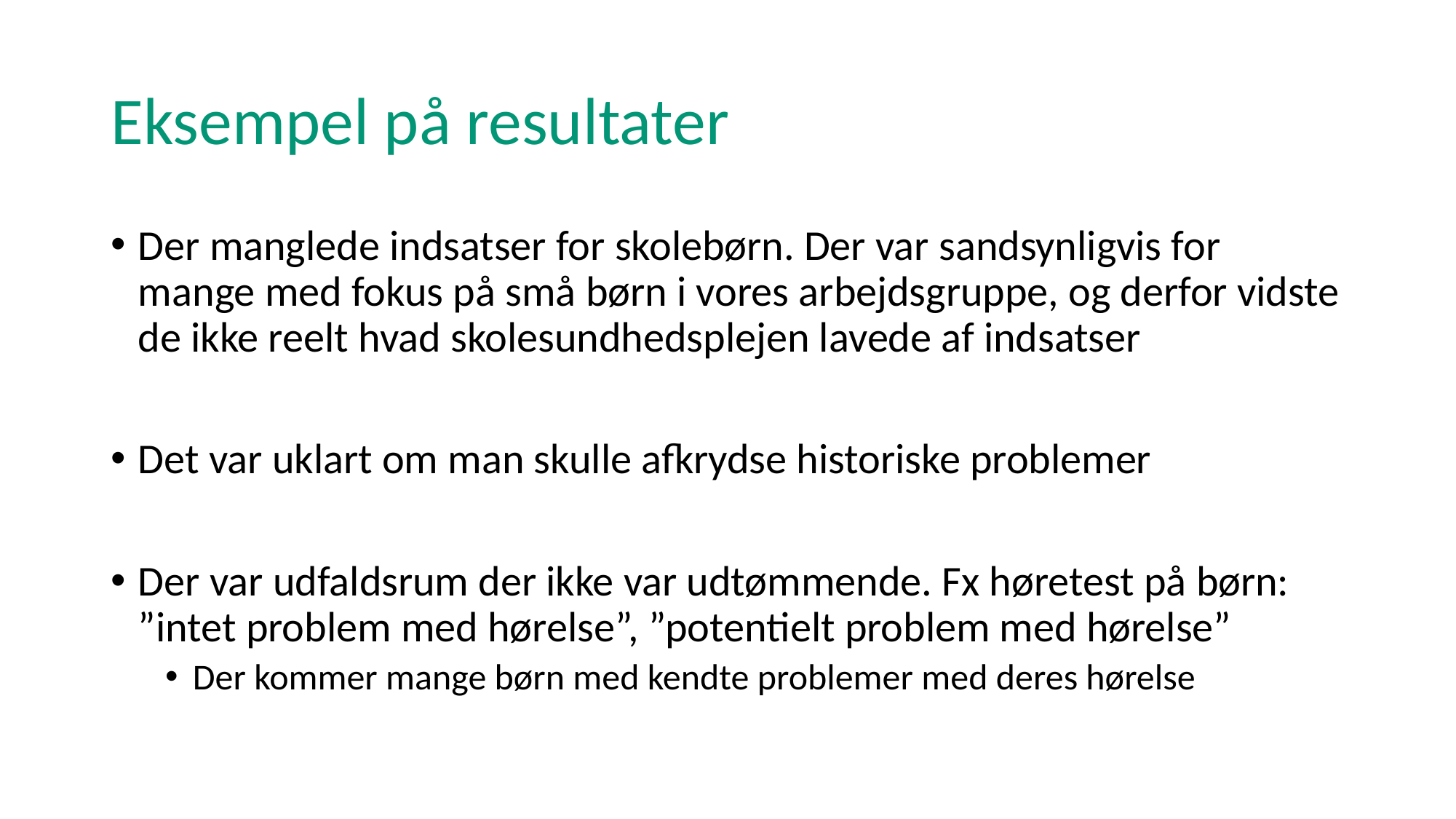

# Eksempel på resultater
Der manglede indsatser for skolebørn. Der var sandsynligvis for mange med fokus på små børn i vores arbejdsgruppe, og derfor vidste de ikke reelt hvad skolesundhedsplejen lavede af indsatser

Det var uklart om man skulle afkrydse historiske problemer

Der var udfaldsrum der ikke var udtømmende. Fx høretest på børn: ”intet problem med hørelse”, ”potentielt problem med hørelse”
Der kommer mange børn med kendte problemer med deres hørelse